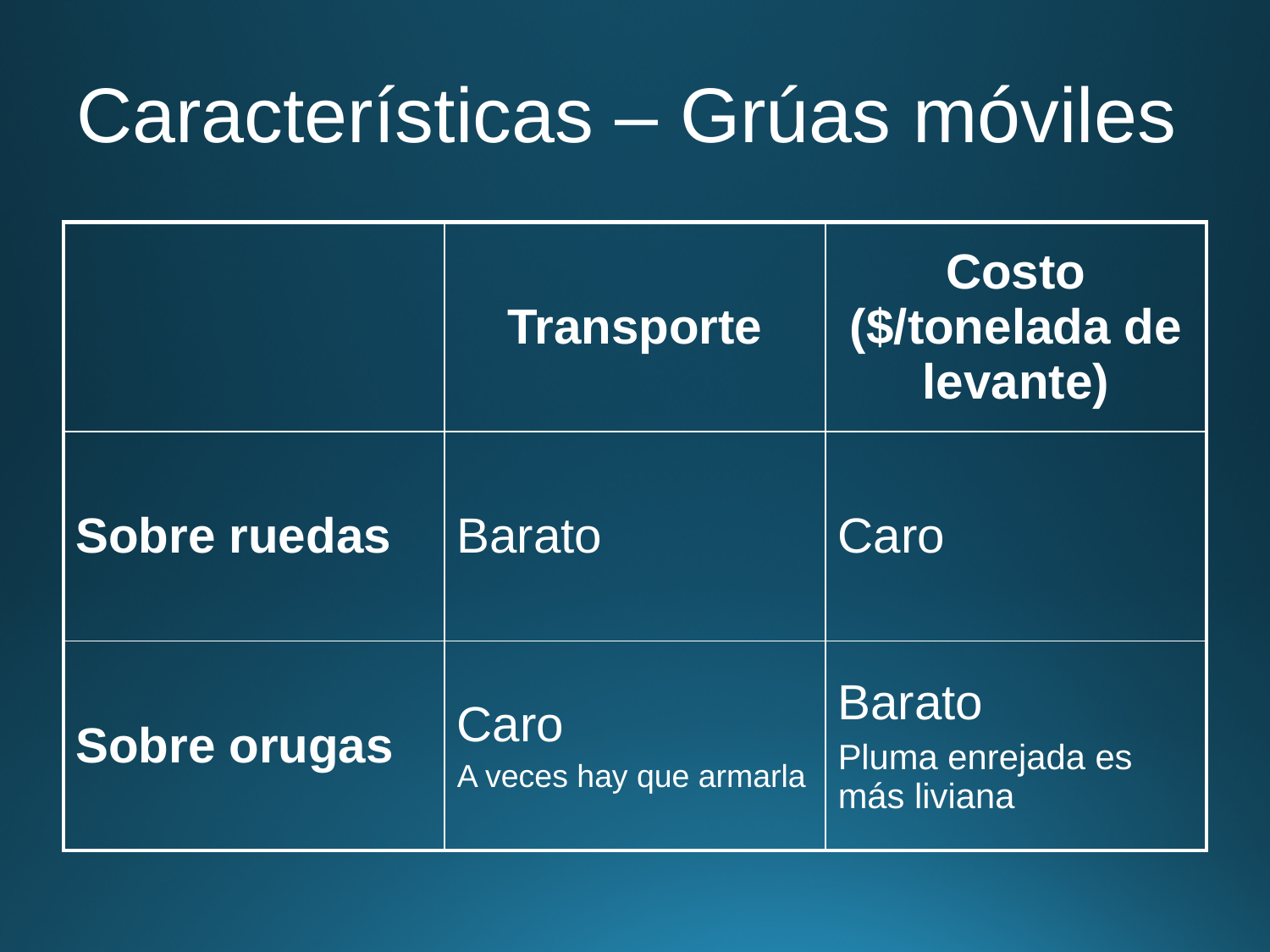

# Características – Grúas móviles
|  | Transporte | Costo ($/tonelada de levante) |
| --- | --- | --- |
| Sobre ruedas | Barato | Caro |
| Sobre orugas | Caro A veces hay que armarla | Barato Pluma enrejada es más liviana |